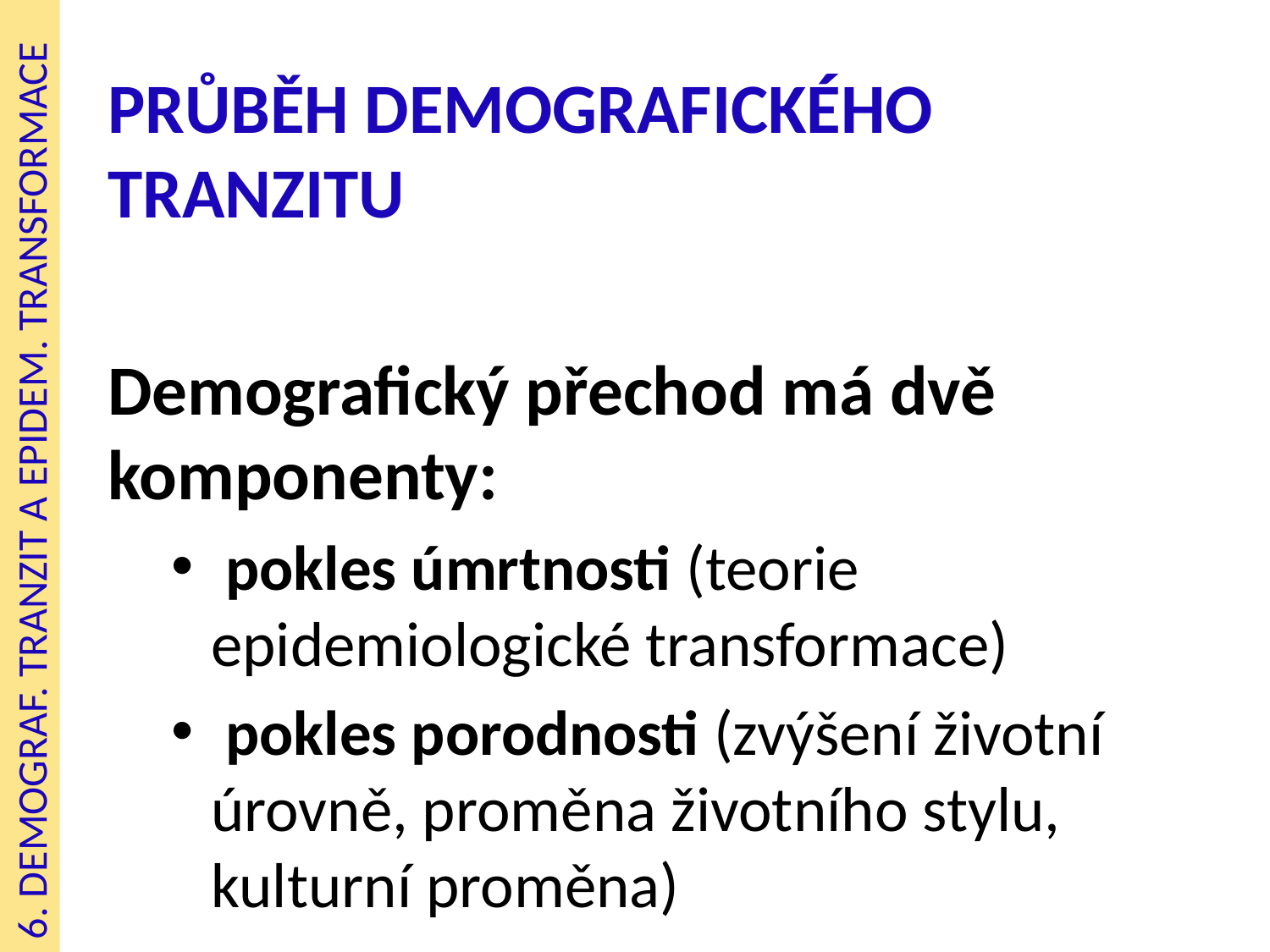

PRŮBĚH DEMOGRAFICKÉHO TRANZITU

Demografický přechod má dvě komponenty:
 pokles úmrtnosti (teorie epidemiologické transformace)
 pokles porodnosti (zvýšení životní úrovně, proměna životního stylu, kulturní proměna)

# 6. DEMOGRAF. TRANZIT A EPIDEM. TRANSFORMACE